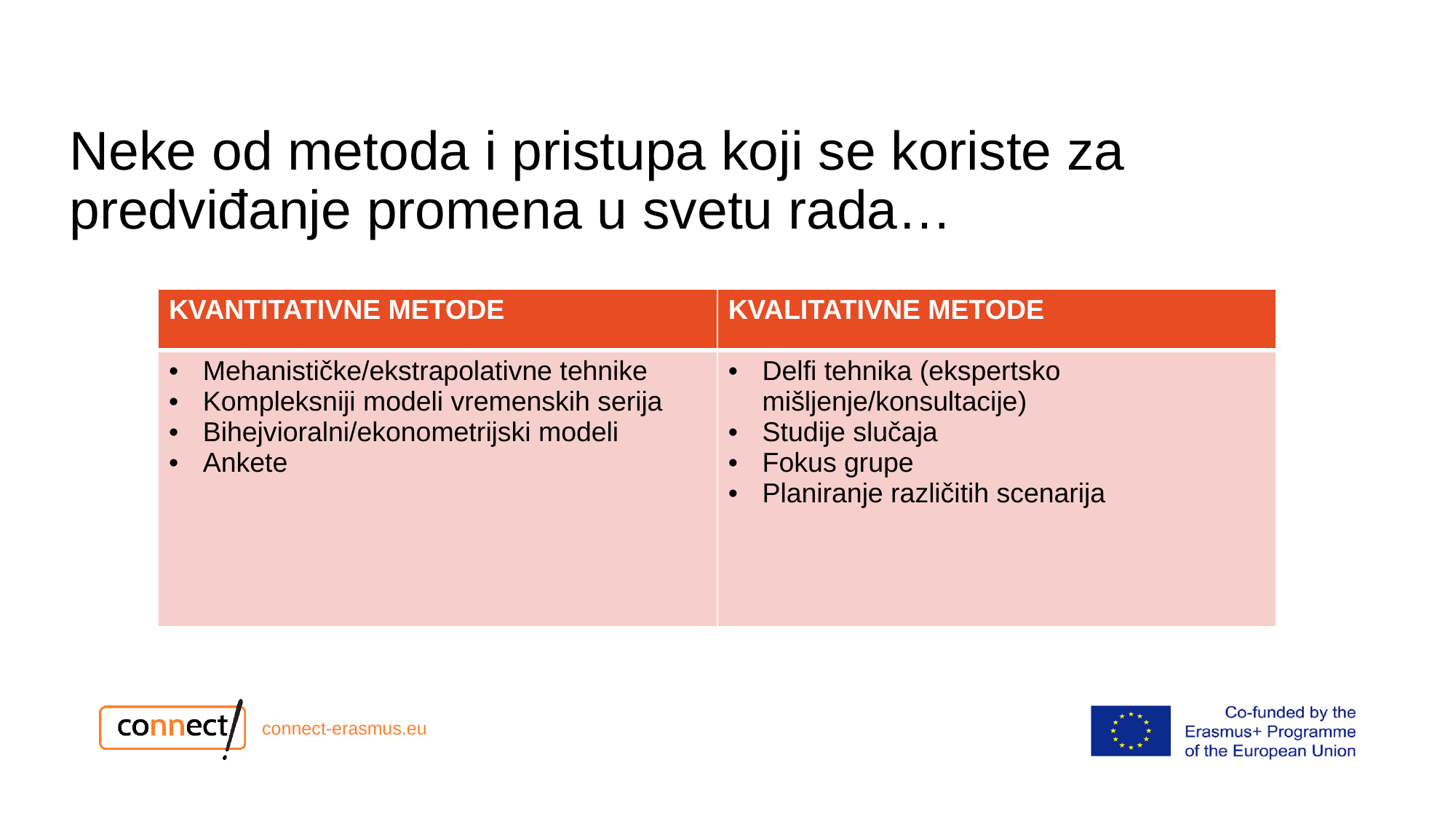

# Neke od metoda i pristupa koji se koriste za predviđanje promena u svetu rada…
| KVANTITATIVNE METODE | KVALITATIVNE METODE |
| --- | --- |
| Mehanističke/ekstrapolativne tehnike Kompleksniji modeli vremenskih serija Bihejvioralni/ekonometrijski modeli Ankete | Delfi tehnika (ekspertsko mišljenje/konsultacije) Studije slučaja Fokus grupe Planiranje različitih scenarija |
connect-erasmus.eu